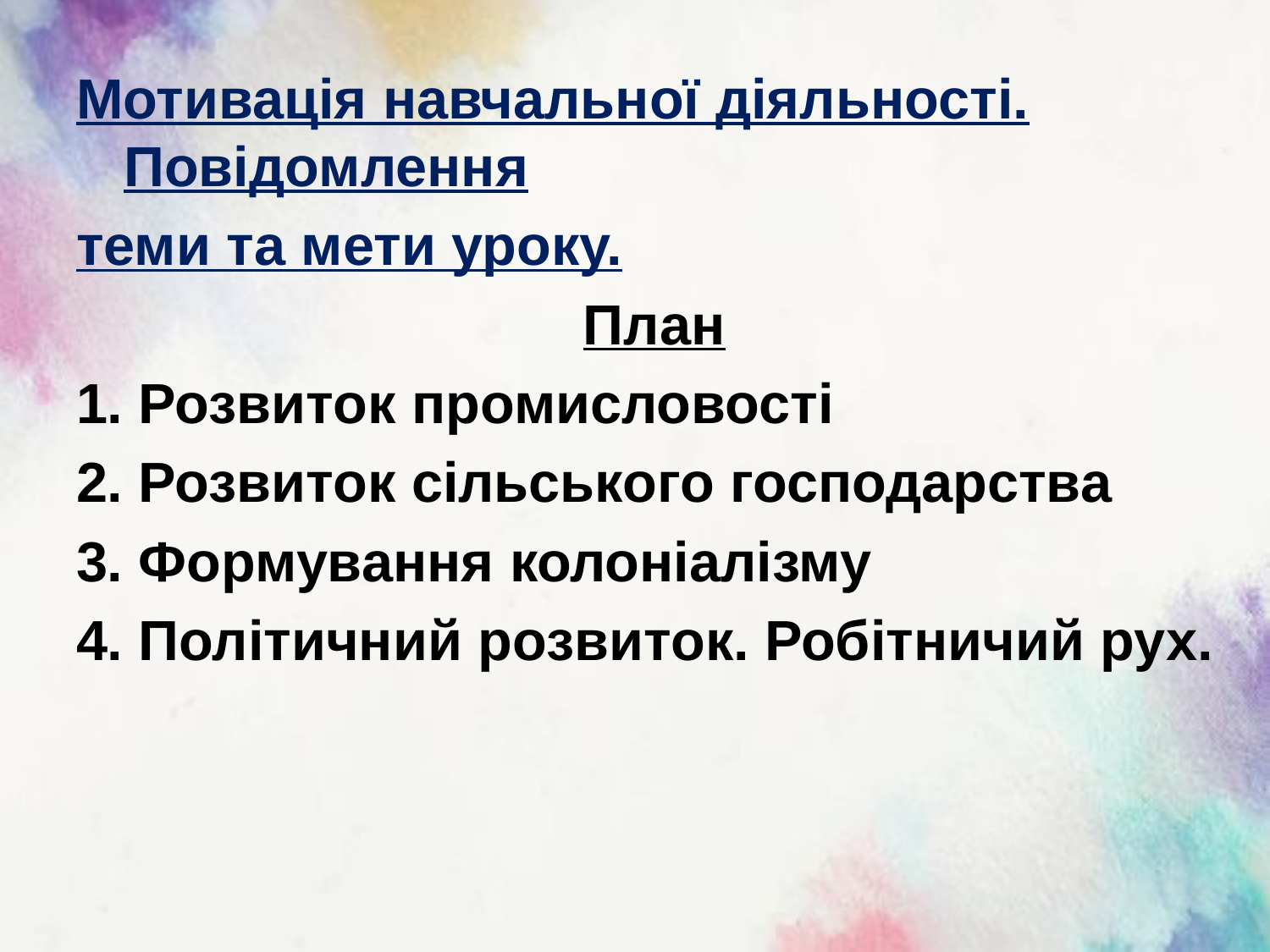

Мотивація навчальної діяльності. Повідомлення
теми та мети уроку.
План
1. Розвиток промисловості
2. Розвиток сільського господарства
3. Формування колоніалізму
4. Політичний розвиток. Робітничий рух.